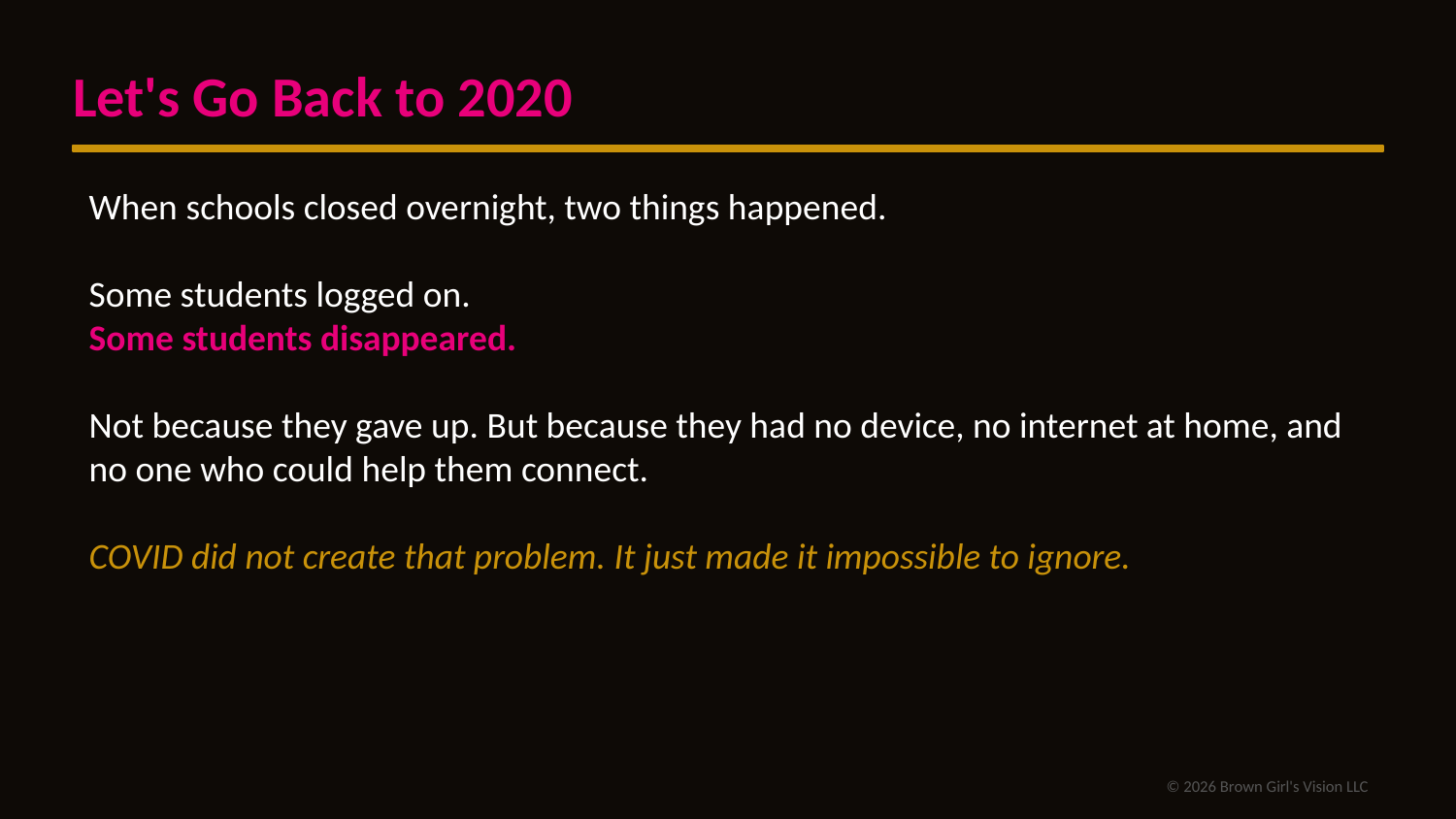

Let's Go Back to 2020

When schools closed overnight, two things happened.

Some students logged on.
Some students disappeared.

Not because they gave up. But because they had no device, no internet at home, and no one who could help them connect.

COVID did not create that problem. It just made it impossible to ignore.
© 2026 Brown Girl's Vision LLC